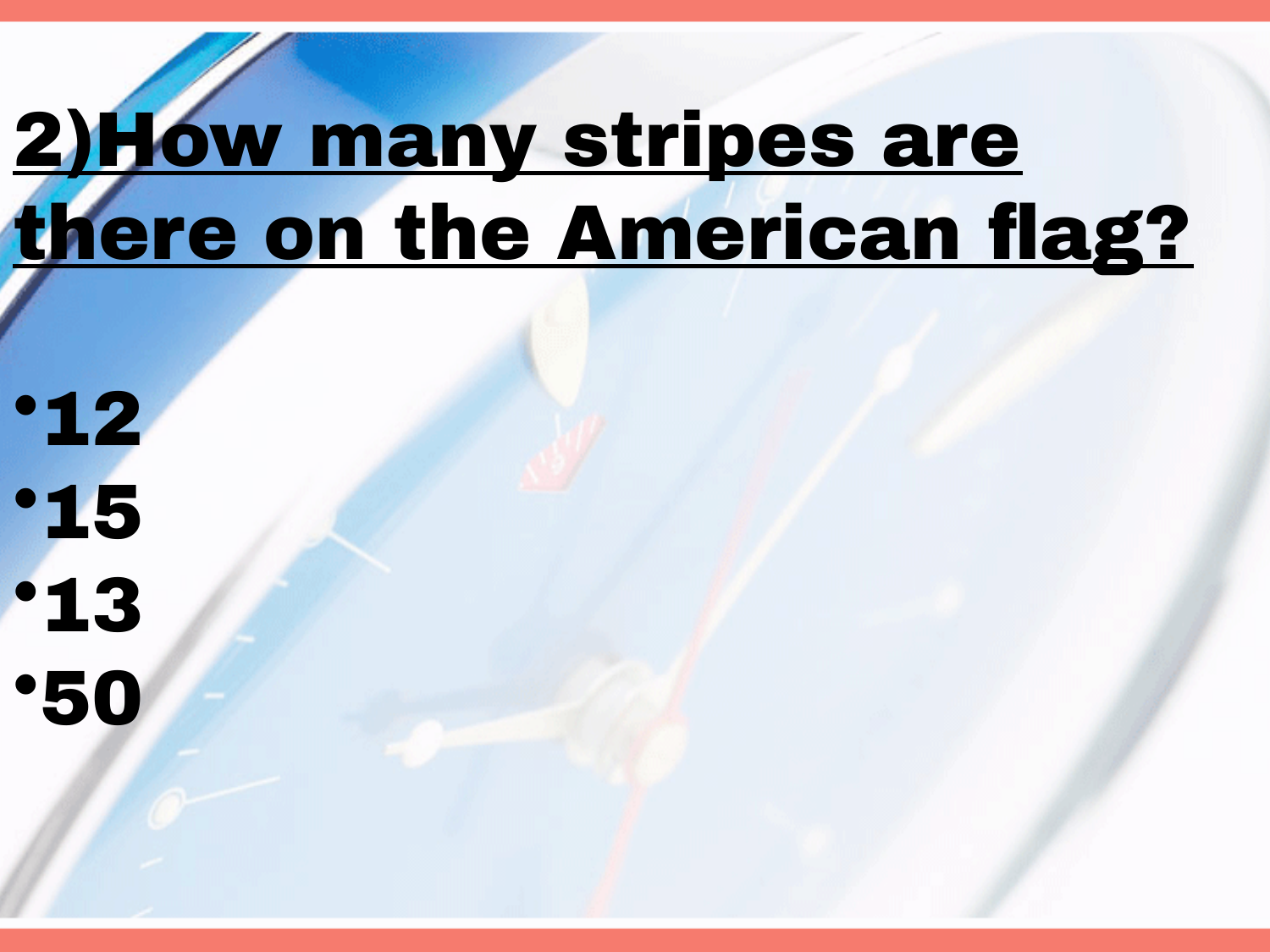

2)How many stripes are there on the American flag?

12
15
13
50